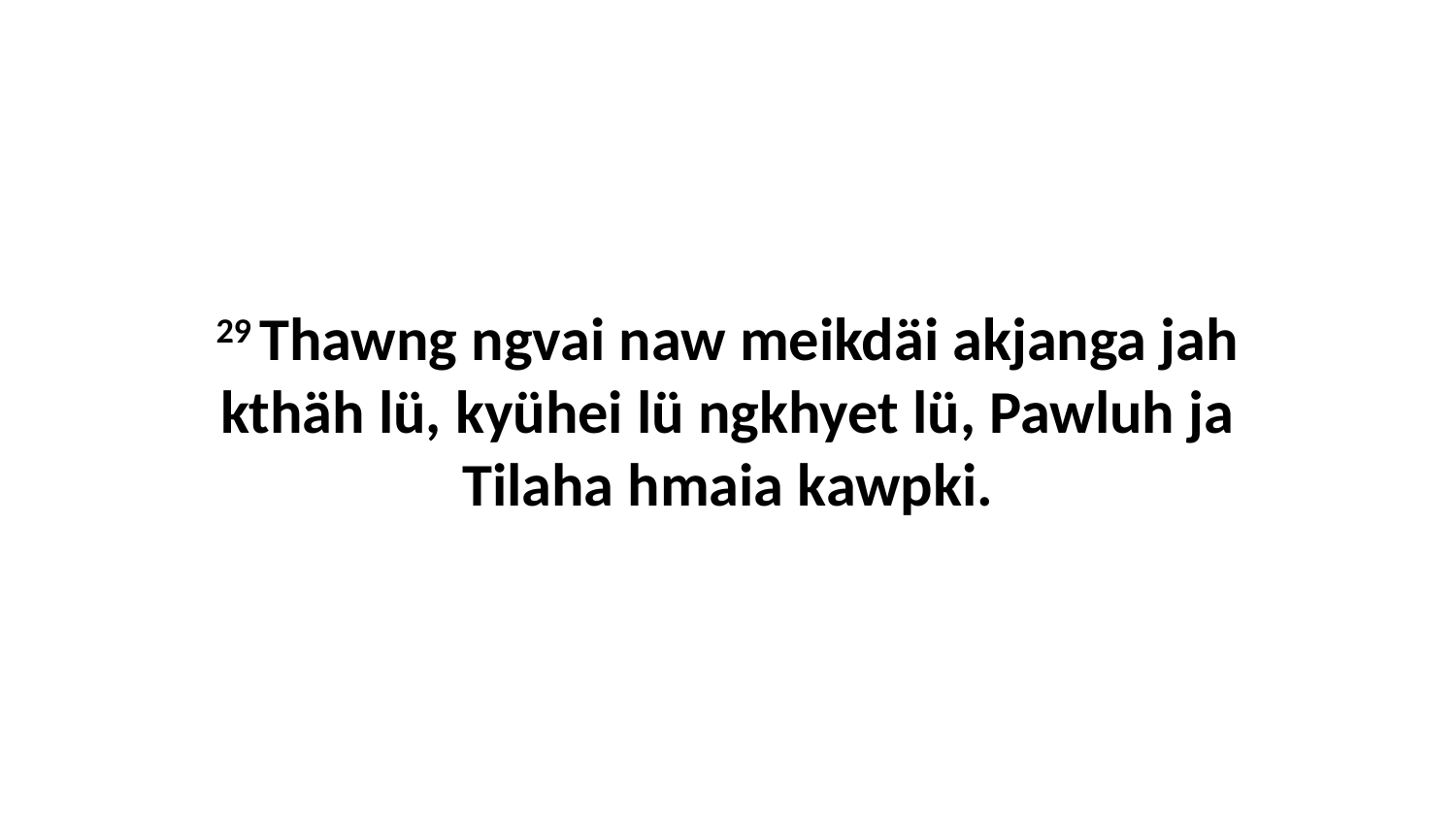

29 Thawng ngvai naw meikdäi akjanga jah kthäh lü, kyühei lü ngkhyet lü, Pawluh ja Tilaha hmaia kawpki.